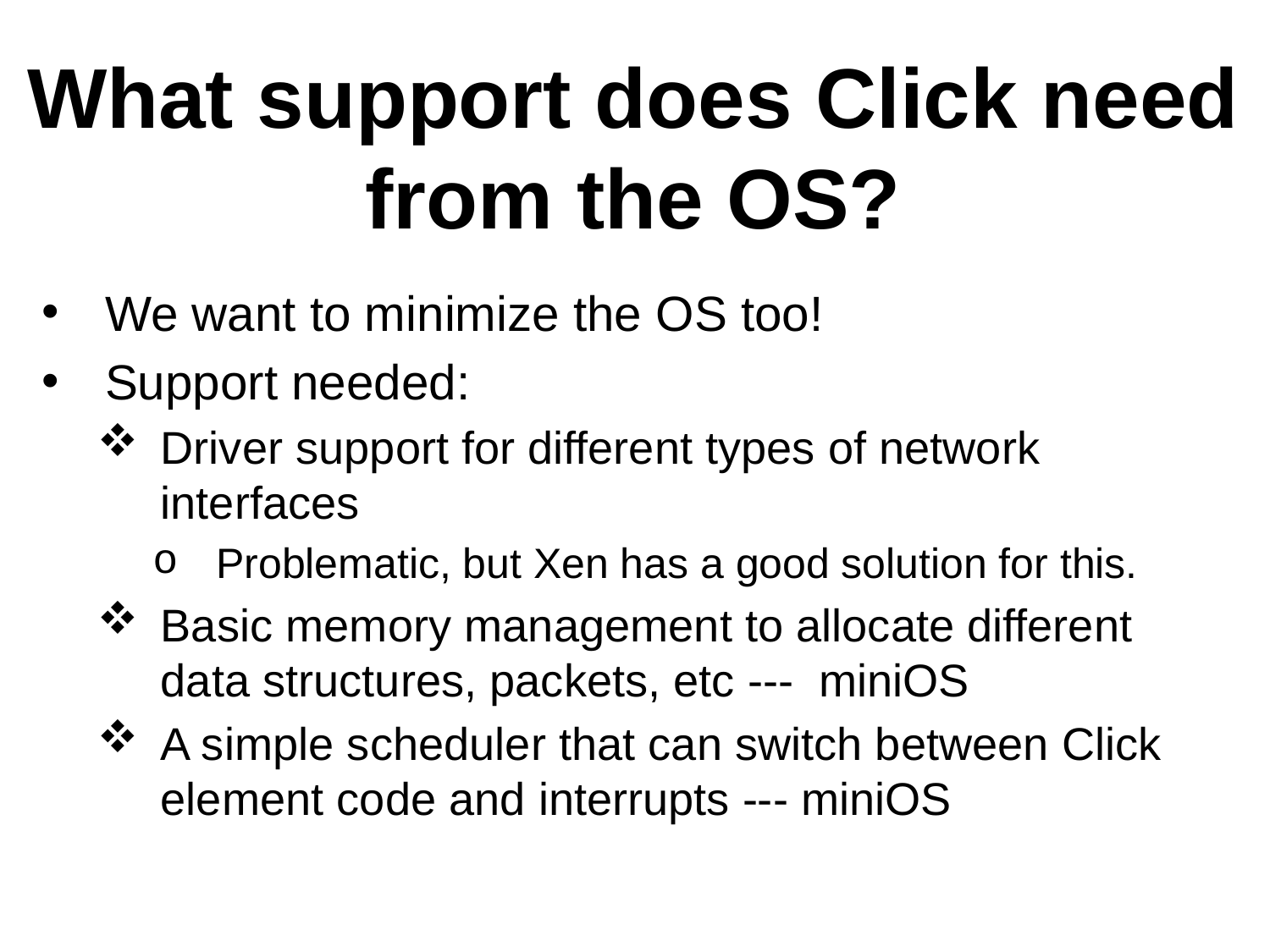

# What support does Click need from the OS?
We want to minimize the OS too!
Support needed:
Driver support for different types of network interfaces
Problematic, but Xen has a good solution for this.
Basic memory management to allocate different data structures, packets, etc ---  miniOS
A simple scheduler that can switch between Click element code and interrupts --- miniOS